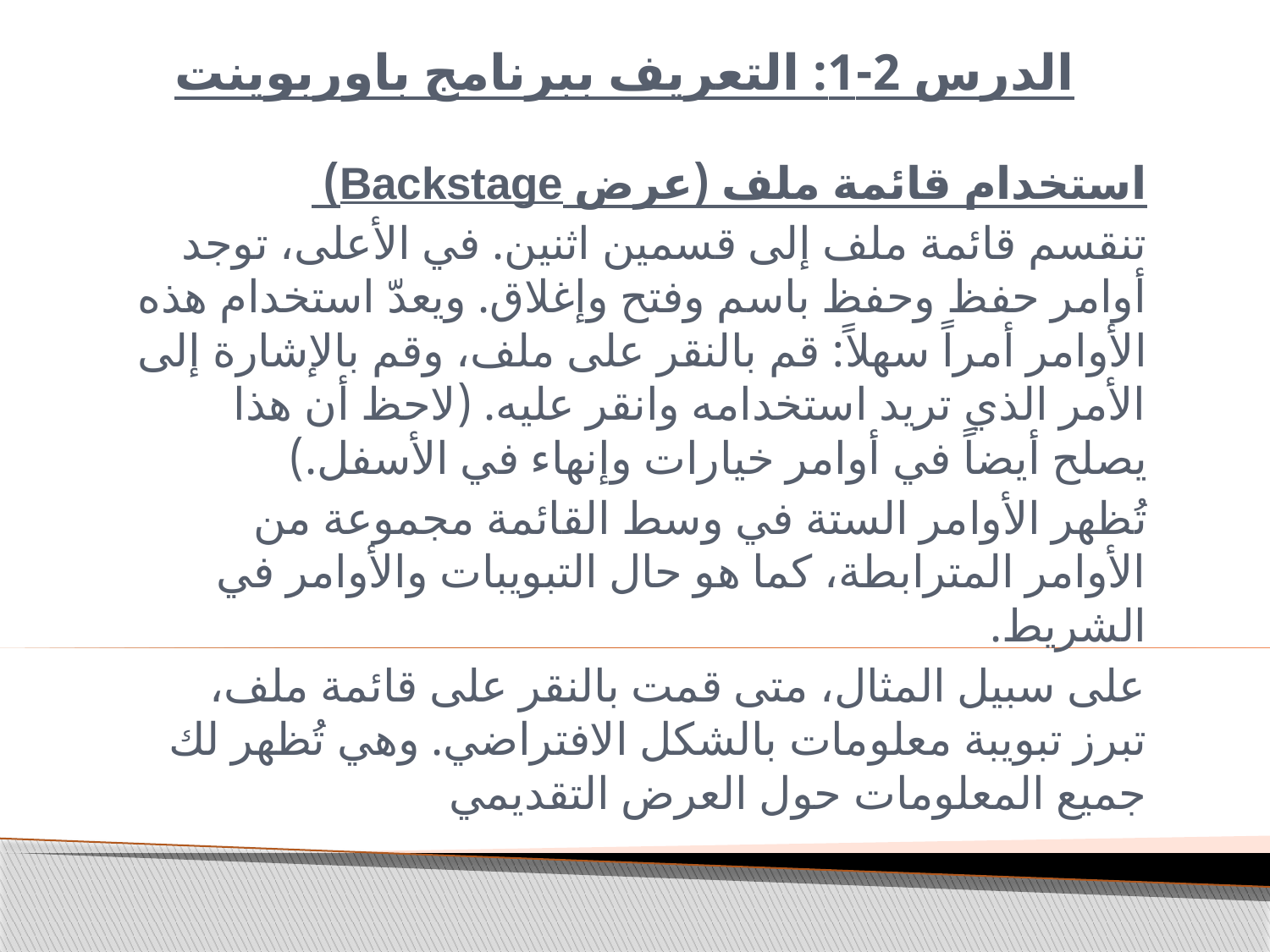

# الدرس 2-1: التعريف ببرنامج باوربوينت
استخدام قائمة ملف (عرض Backstage)
تنقسم قائمة ملف إلى قسمين اثنين. في الأعلى، توجد أوامر حفظ وحفظ باسم وفتح وإغلاق. ويعدّ استخدام هذه الأوامر أمراً سهلاً: قم بالنقر على ملف، وقم بالإشارة إلى الأمر الذي تريد استخدامه وانقر عليه. (لاحظ أن هذا يصلح أيضاً في أوامر خيارات وإنهاء في الأسفل.)
تُظهر الأوامر الستة في وسط القائمة مجموعة من الأوامر المترابطة، كما هو حال التبويبات والأوامر في الشريط.
على سبيل المثال، متى قمت بالنقر على قائمة ملف، تبرز تبويبة معلومات بالشكل الافتراضي. وهي تُظهر لك جميع المعلومات حول العرض التقديمي